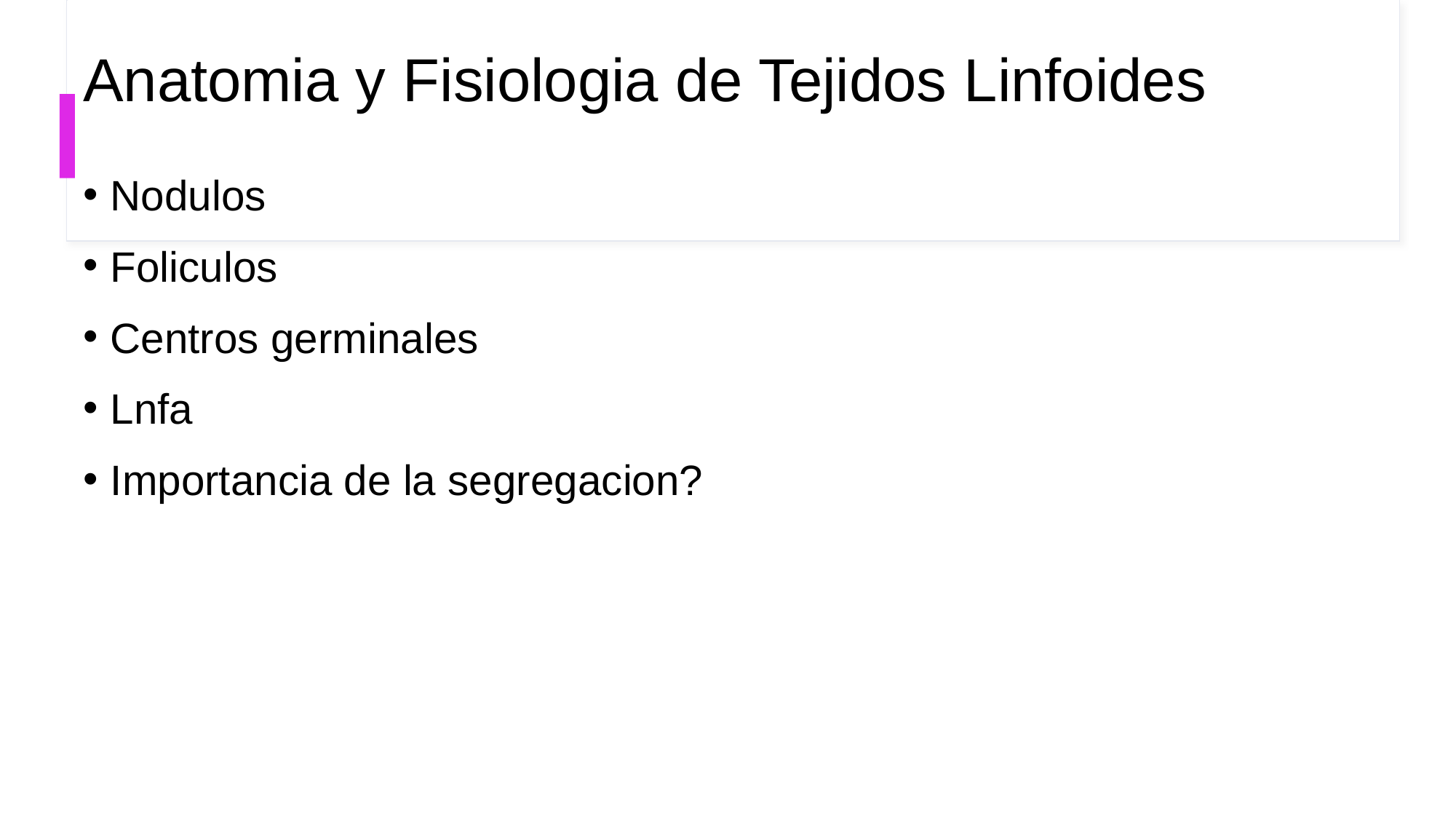

# Anatomia y Fisiologia de Tejidos Linfoides
Nodulos
Foliculos
Centros germinales
Lnfa
Importancia de la segregacion?